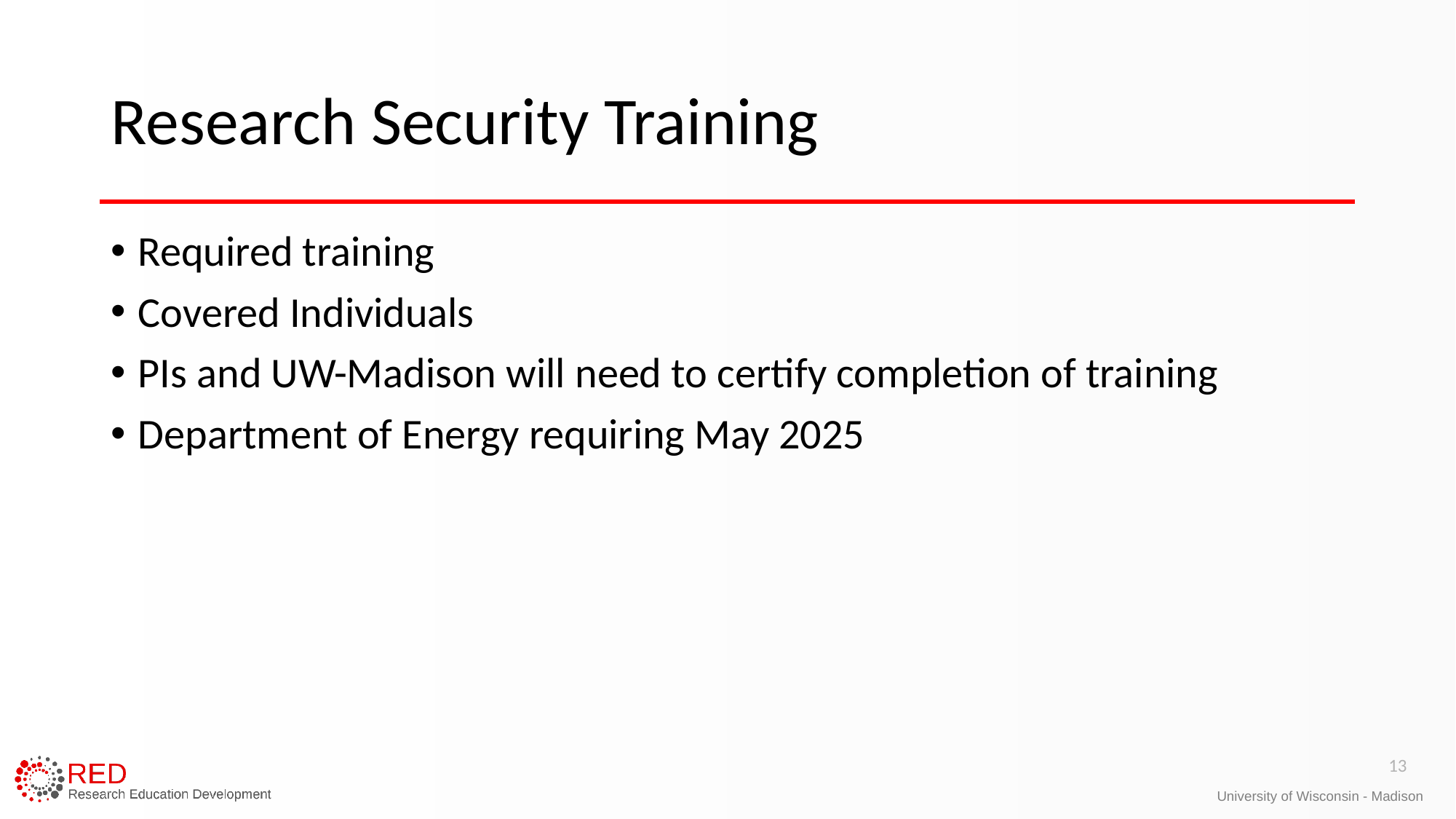

# Research Security Training
Required training
Covered Individuals
PIs and UW-Madison will need to certify completion of training
Department of Energy requiring May 2025
13